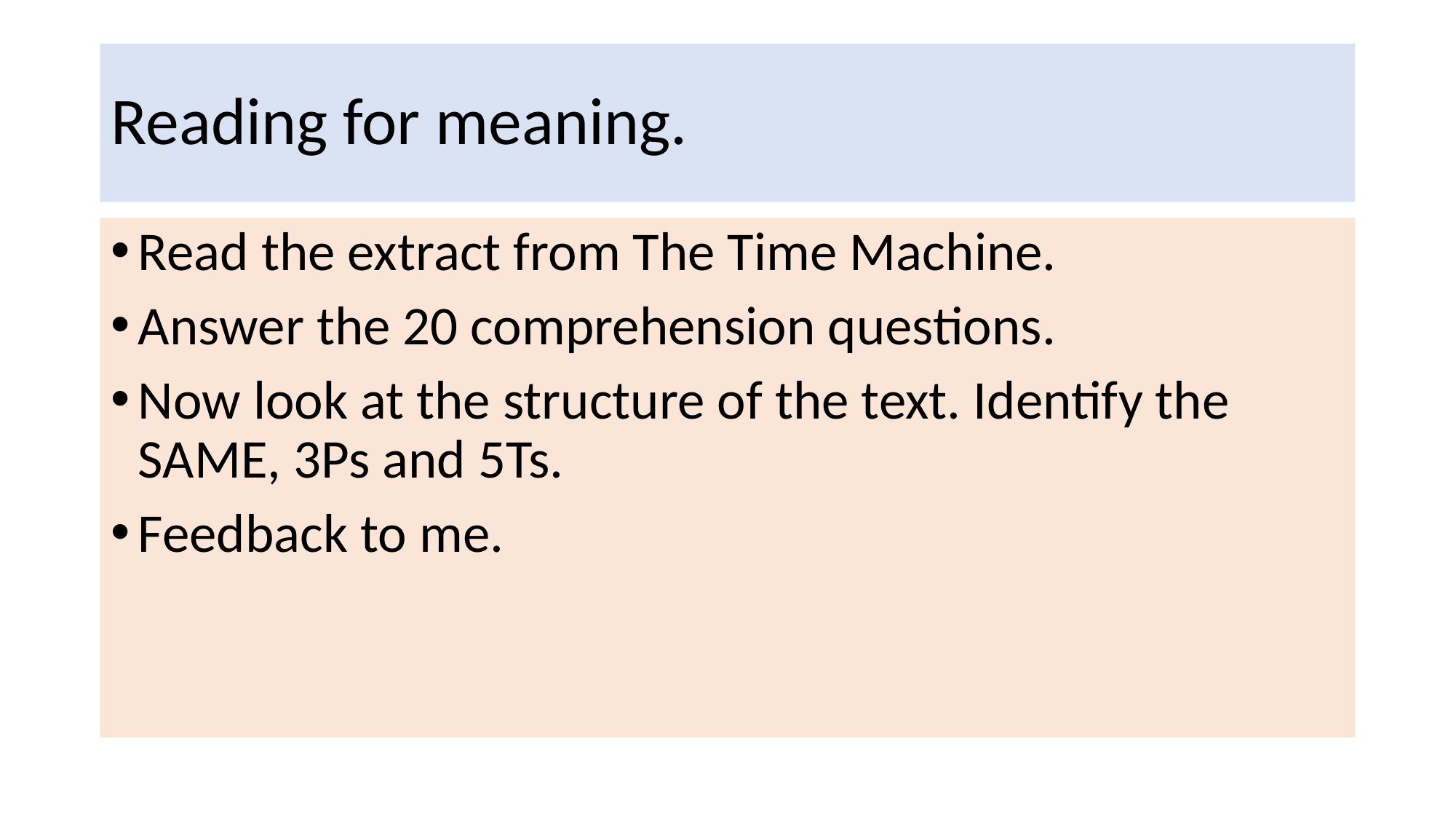

# Reading for meaning.
Read the extract from The Time Machine.
Answer the 20 comprehension questions.
Now look at the structure of the text. Identify the SAME, 3Ps and 5Ts.
Feedback to me.